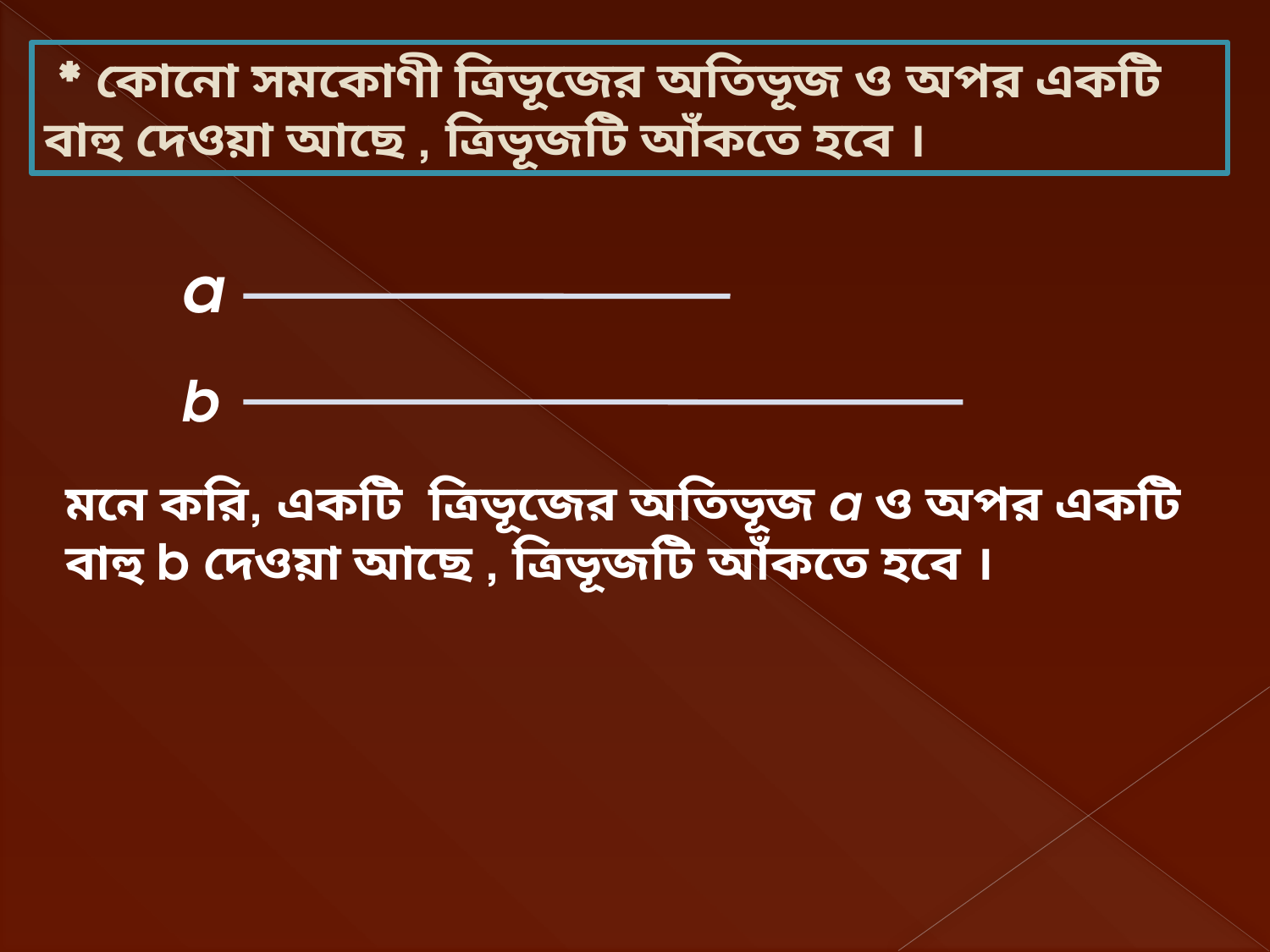

* কোনো সমকোণী ত্রিভূজের অতিভূজ ও অপর একটি বাহু দেওয়া আছে , ত্রিভূজটি আঁকতে হবে ।
a
b
মনে করি, একটি  ত্রিভূজের অতিভূজ a ও অপর একটি বাহু b দেওয়া আছে , ত্রিভূজটি আঁকতে হবে ।